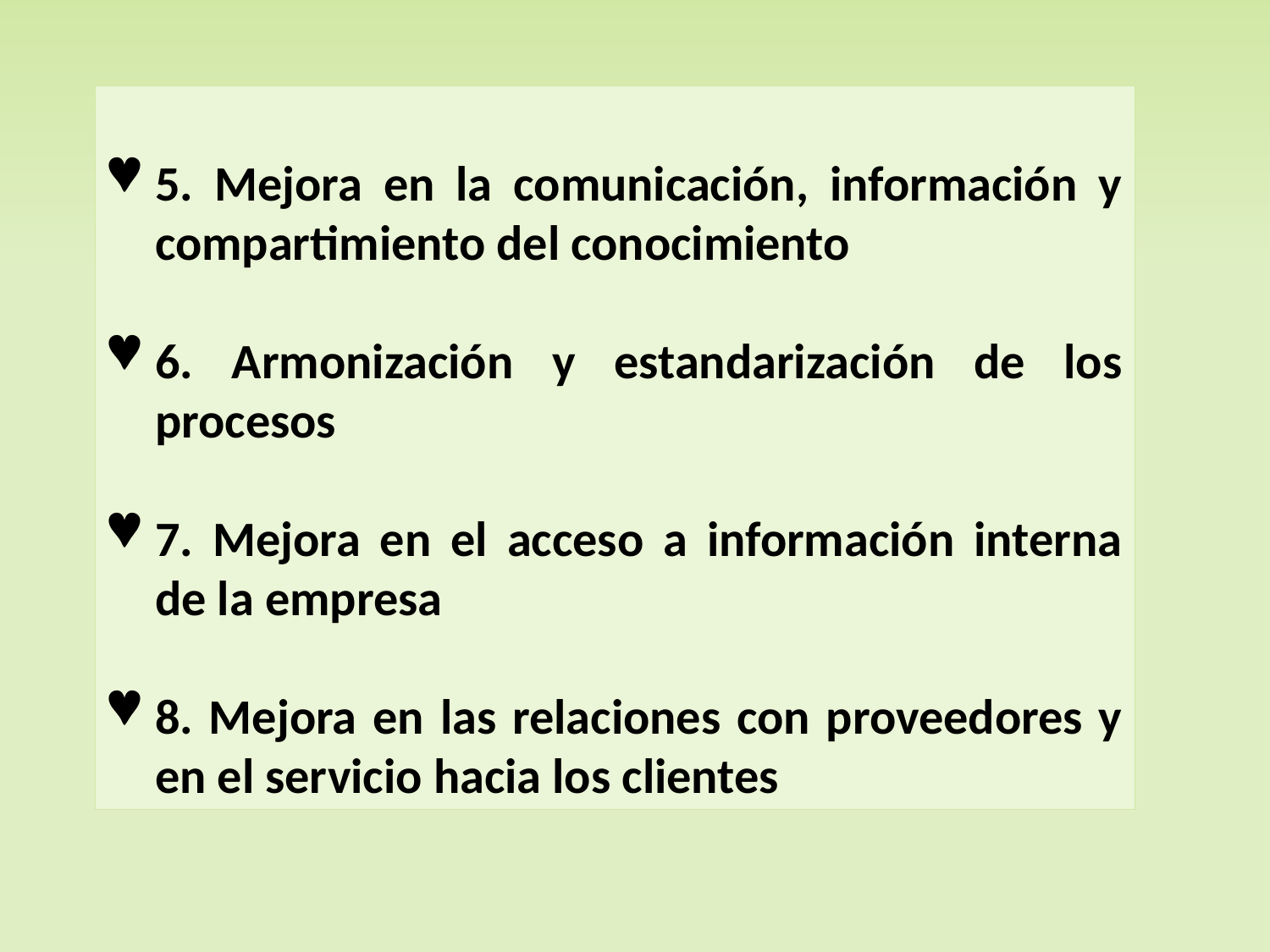

5. Mejora en la comunicación, información y compartimiento del conocimiento

6. Armonización y estandarización de los procesos

7. Mejora en el acceso a información interna de la empresa

8. Mejora en las relaciones con proveedores y en el servicio hacia los clientes